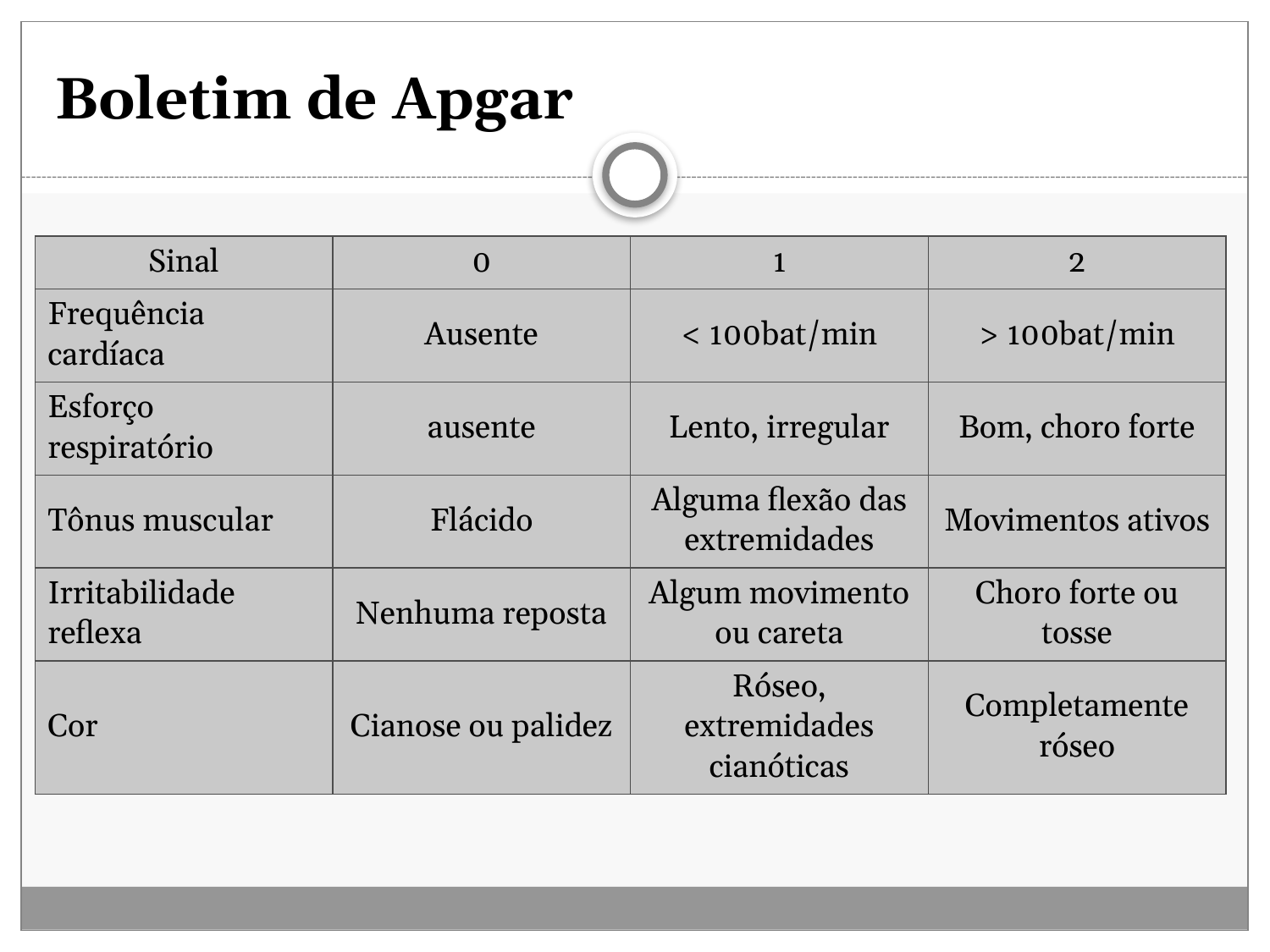

# Boletim de Apgar
| Sinal | 0 | 1 | 2 |
| --- | --- | --- | --- |
| Frequência cardíaca | Ausente | < 100bat/min | > 100bat/min |
| Esforço respiratório | ausente | Lento, irregular | Bom, choro forte |
| Tônus muscular | Flácido | Alguma flexão das extremidades | Movimentos ativos |
| Irritabilidade reflexa | Nenhuma reposta | Algum movimento ou careta | Choro forte ou tosse |
| Cor | Cianose ou palidez | Róseo, extremidades cianóticas | Completamente róseo |